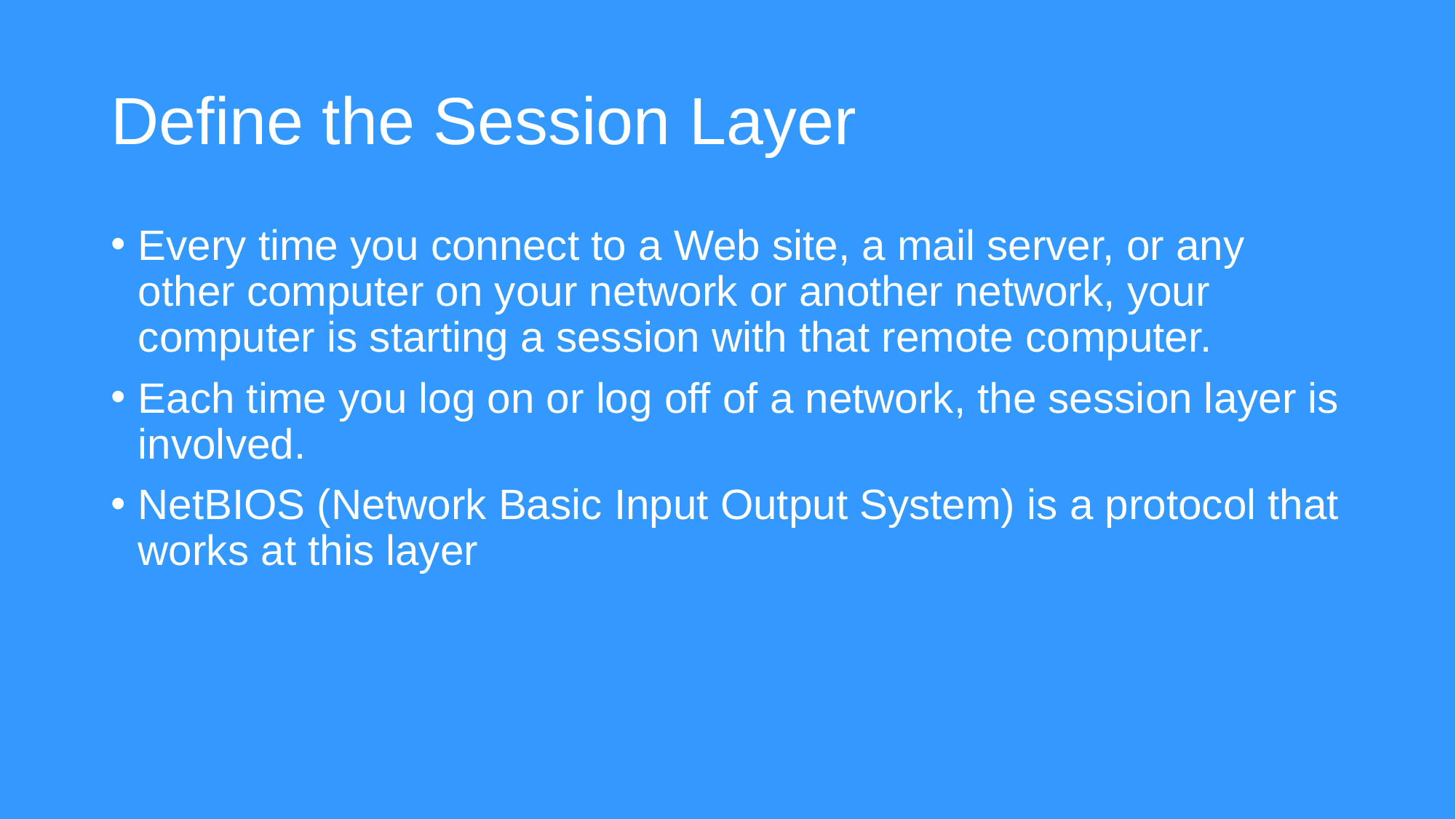

# Define the Session Layer
Every time you connect to a Web site, a mail server, or any other computer on your network or another network, your computer is starting a session with that remote computer.
Each time you log on or log off of a network, the session layer is involved.
NetBIOS (Network Basic Input Output System) is a protocol that works at this layer